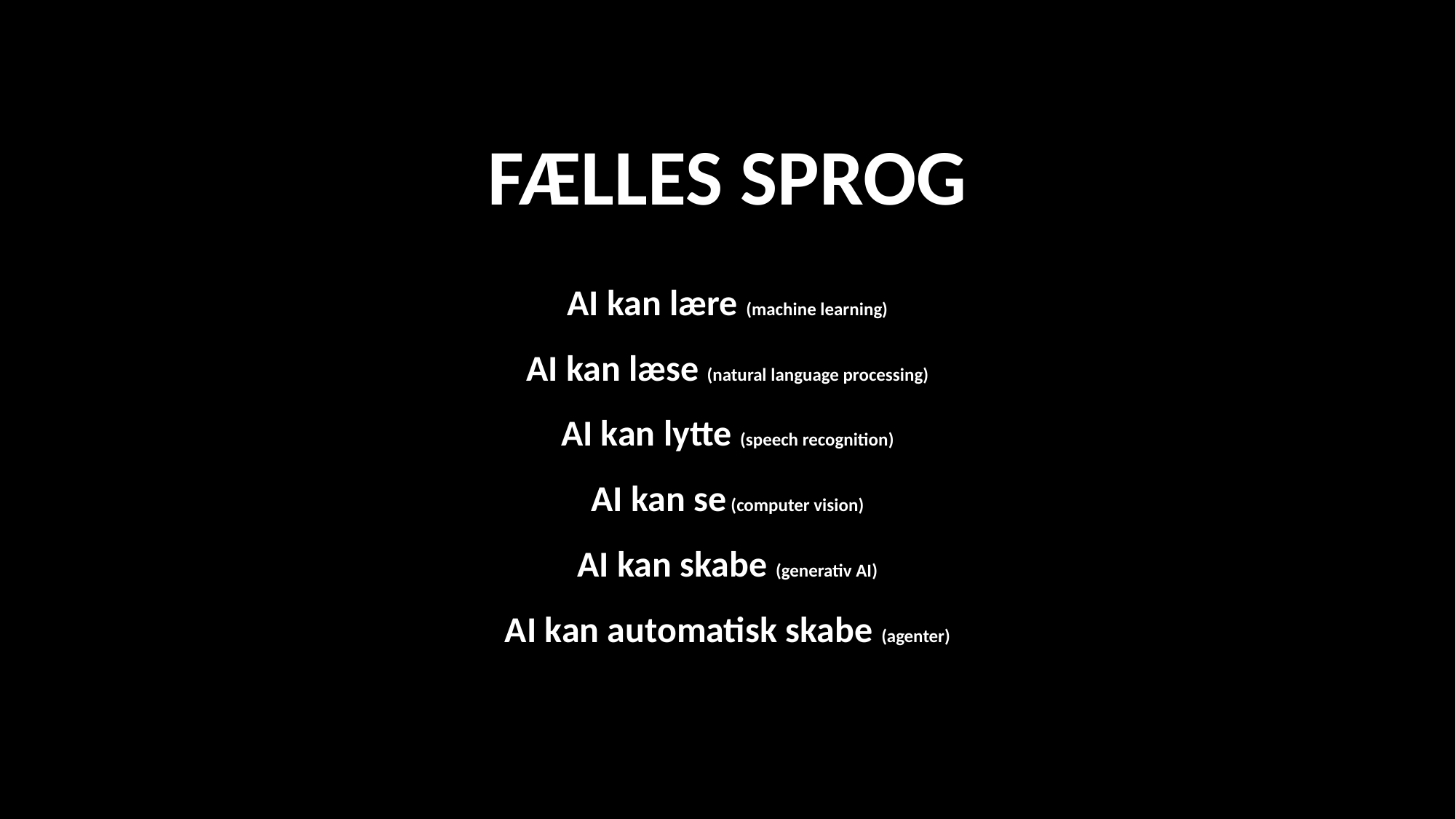

FÆLLES SPROG
AI kan lære (machine learning)

AI kan læse (natural language processing)

AI kan lytte (speech recognition)

AI kan se (computer vision)

AI kan skabe (generativ AI)

AI kan automatisk skabe (agenter)